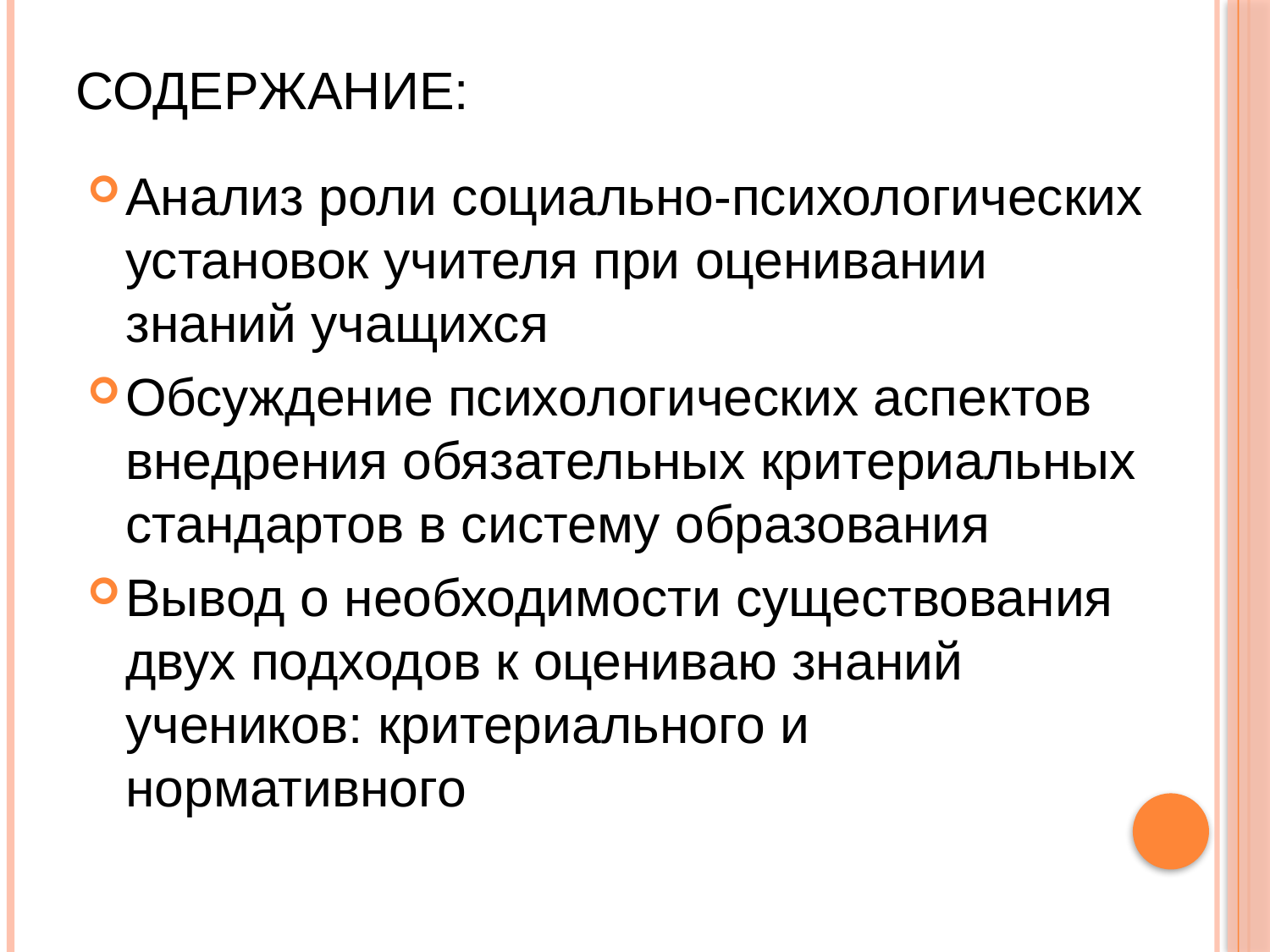

# Содержание:
Анализ роли социально-психологических установок учителя при оценивании знаний учащихся
Обсуждение психологических аспектов внедрения обязательных критериальных стандартов в систему образования
Вывод о необходимости существования двух подходов к оцениваю знаний учеников: критериального и нормативного